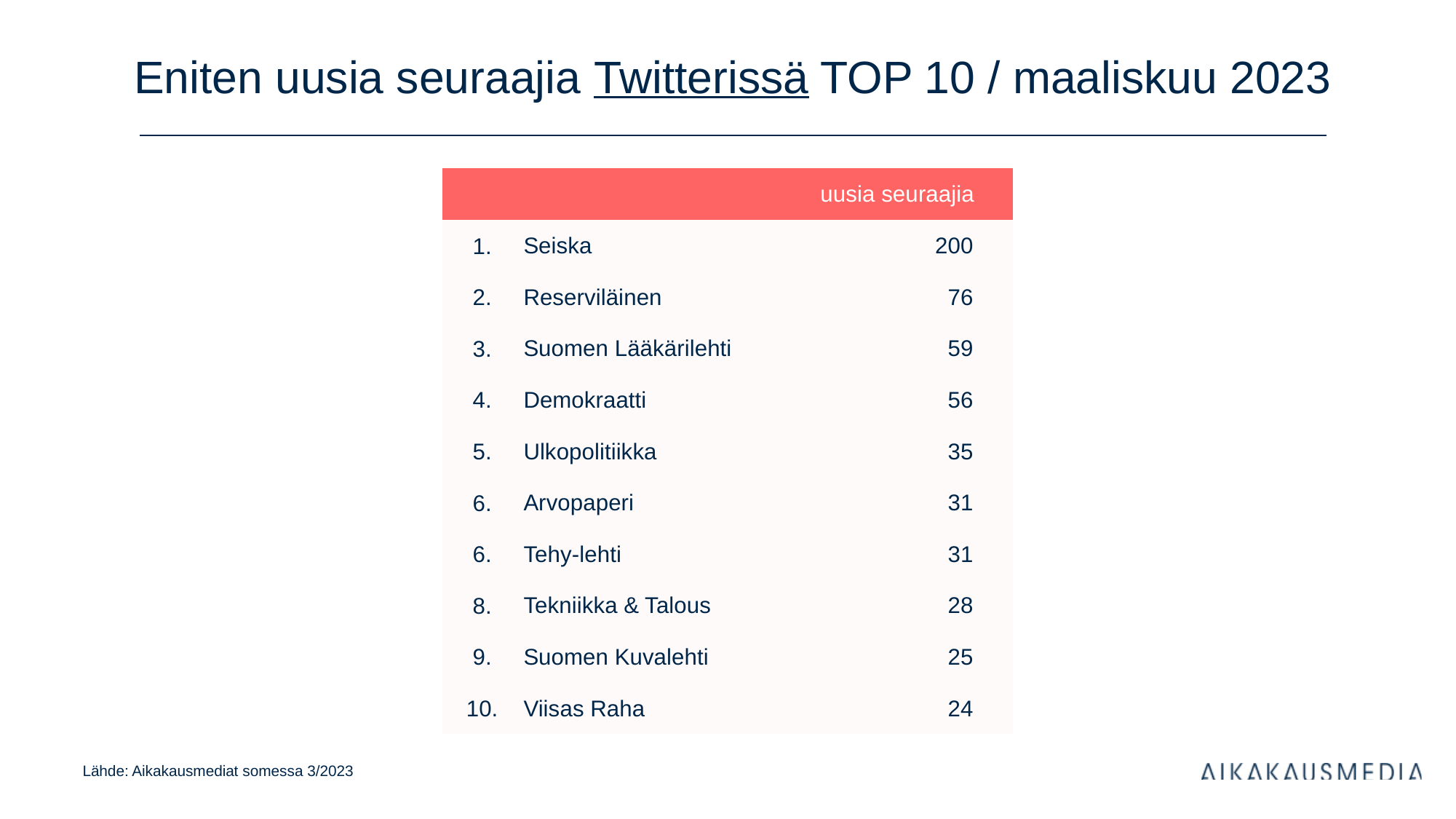

# Eniten uusia seuraajia Twitterissä TOP 10 / maaliskuu 2023
| uusia seuraajia |  | kanavan tilaajia |  |
| --- | --- | --- | --- |
| 1. | Seiska | 200 |  |
| 2. | Reserviläinen | 76 |  |
| 3. | Suomen Lääkärilehti | 59 |  |
| 4. | Demokraatti | 56 |  |
| 5. | Ulkopolitiikka | 35 |  |
| 6. | Arvopaperi | 31 |  |
| 6. | Tehy-lehti | 31 |  |
| 8. | Tekniikka & Talous | 28 |  |
| 9. | Suomen Kuvalehti | 25 |  |
| 10. | Viisas Raha | 24 |  |